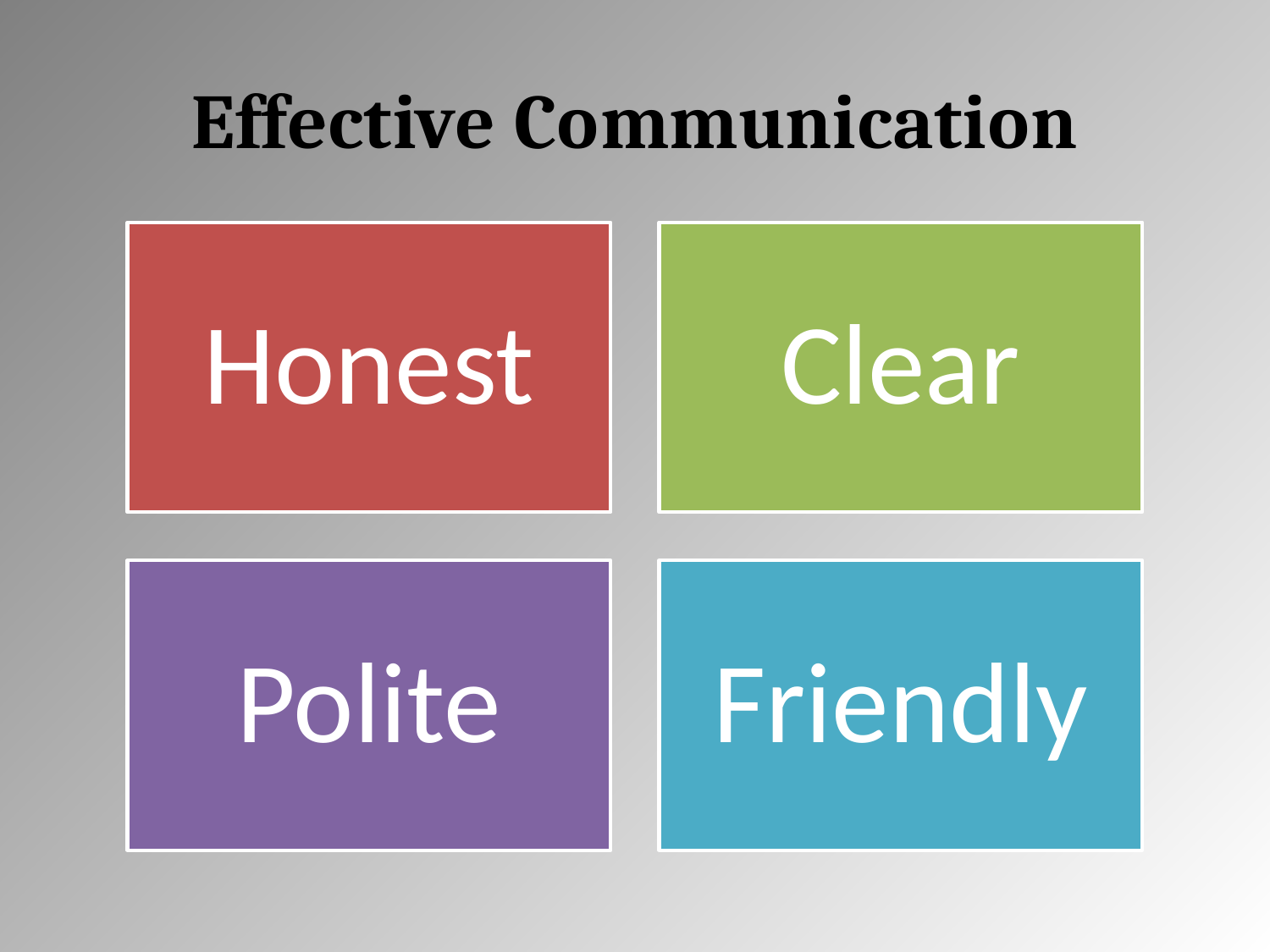

# Effective Communication
Honest
Clear
Polite
Friendly